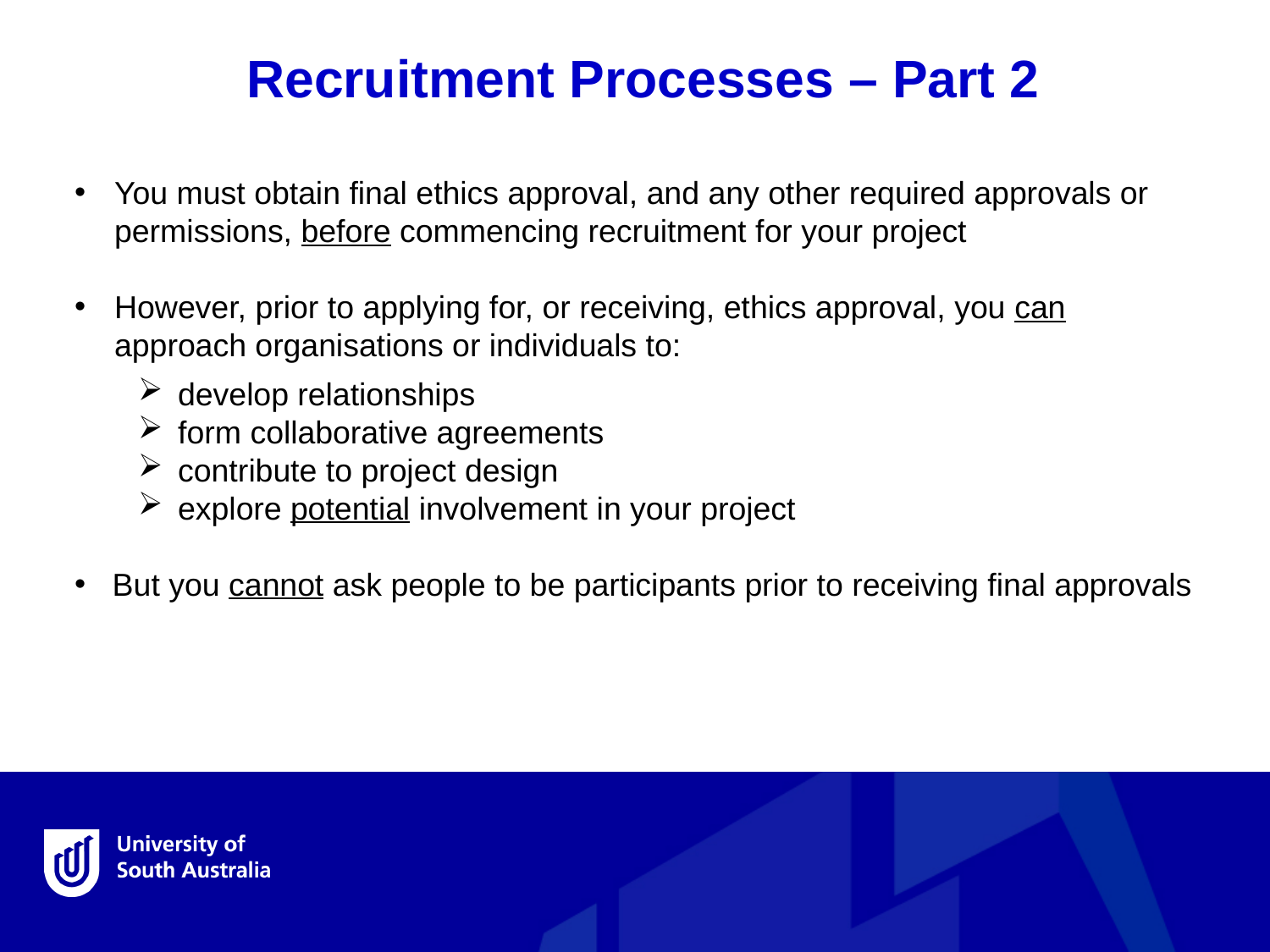

Recruitment Processes – Part 2

You must obtain final ethics approval, and any other required approvals or permissions, before commencing recruitment for your project

However, prior to applying for, or receiving, ethics approval, you can approach organisations or individuals to:
develop relationships
form collaborative agreements
contribute to project design
explore potential involvement in your project

But you cannot ask people to be participants prior to receiving final approvals